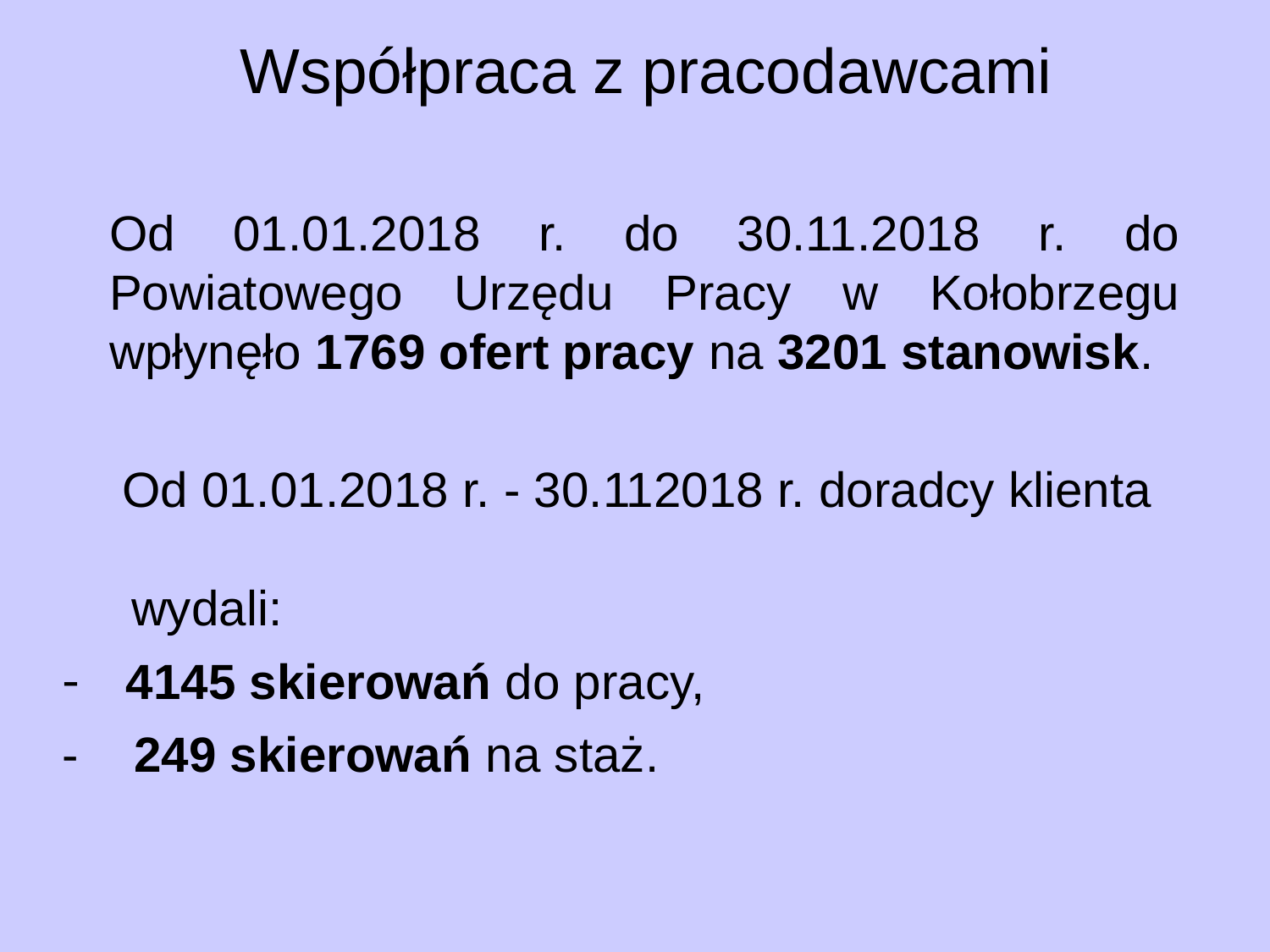

# Współpraca z pracodawcami

	Od 01.01.2018 r. do 30.11.2018 r. do Powiatowego Urzędu Pracy w Kołobrzegu wpłynęło 1769 ofert pracy na 3201 stanowisk.

     Od 01.01.2018 r. - 30.112018 r. doradcy klienta
     wydali:
4145 skierowań do pracy,
-    249 skierowań na staż.